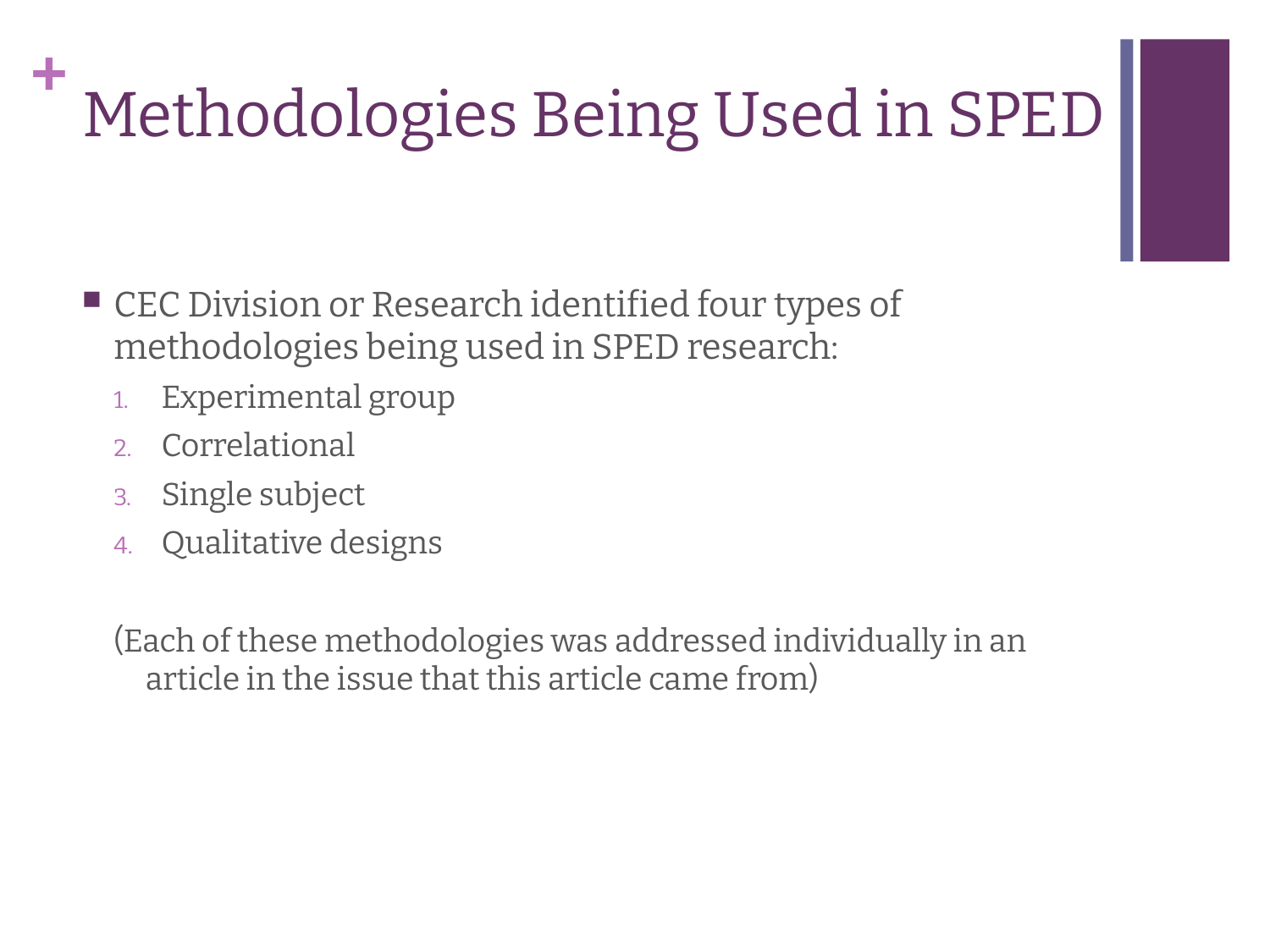

# Methodologies Being Used in SPED
CEC Division or Research identified four types of methodologies being used in SPED research:
Experimental group
Correlational
Single subject
Qualitative designs

(Each of these methodologies was addressed individually in an article in the issue that this article came from)